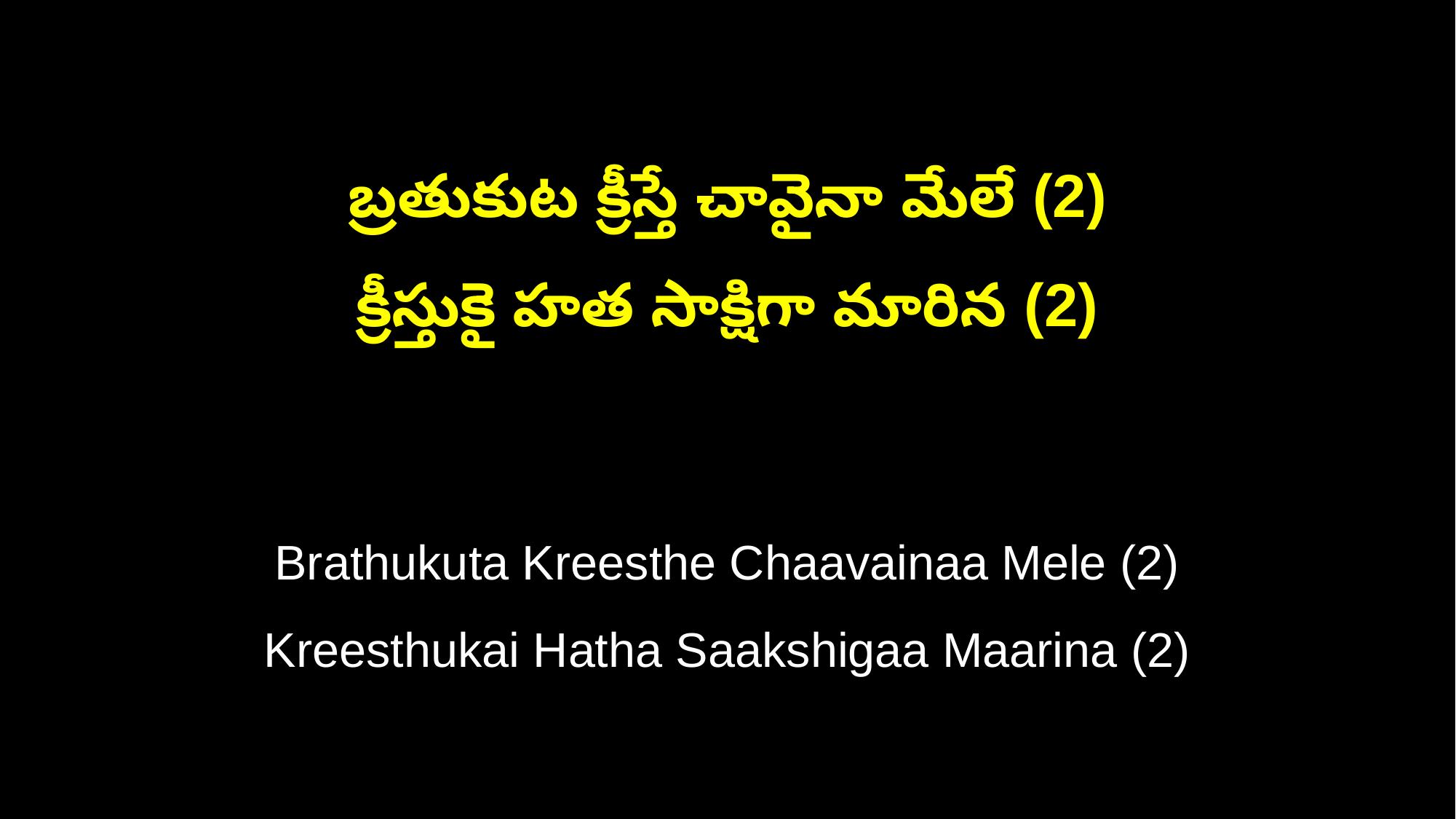

బ్రతుకుట క్రీస్తే చావైనా మేలే (2)
క్రీస్తుకై హత సాక్షిగా మారిన (2)
Brathukuta Kreesthe Chaavainaa Mele (2)
Kreesthukai Hatha Saakshigaa Maarina (2)